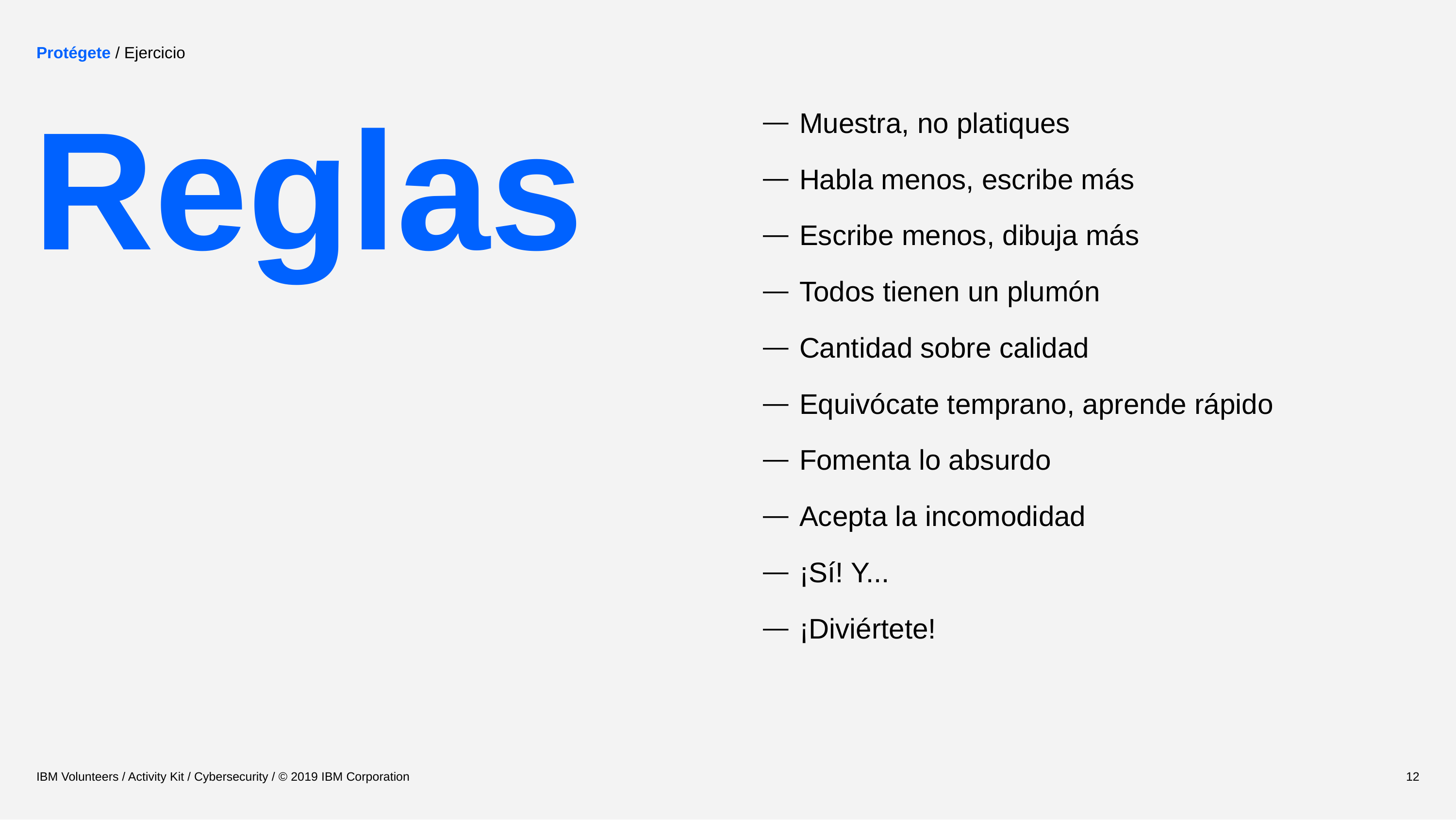

Protégete / Ejercicio
# Reglas
Muestra, no platiques
Habla menos, escribe más
Escribe menos, dibuja más
Todos tienen un plumón
Cantidad sobre calidad
Equivócate temprano, aprende rápido
Fomenta lo absurdo
Acepta la incomodidad
¡Sí! Y...
¡Diviértete!
IBM Volunteers / Activity Kit / Cybersecurity / © 2019 IBM Corporation
12